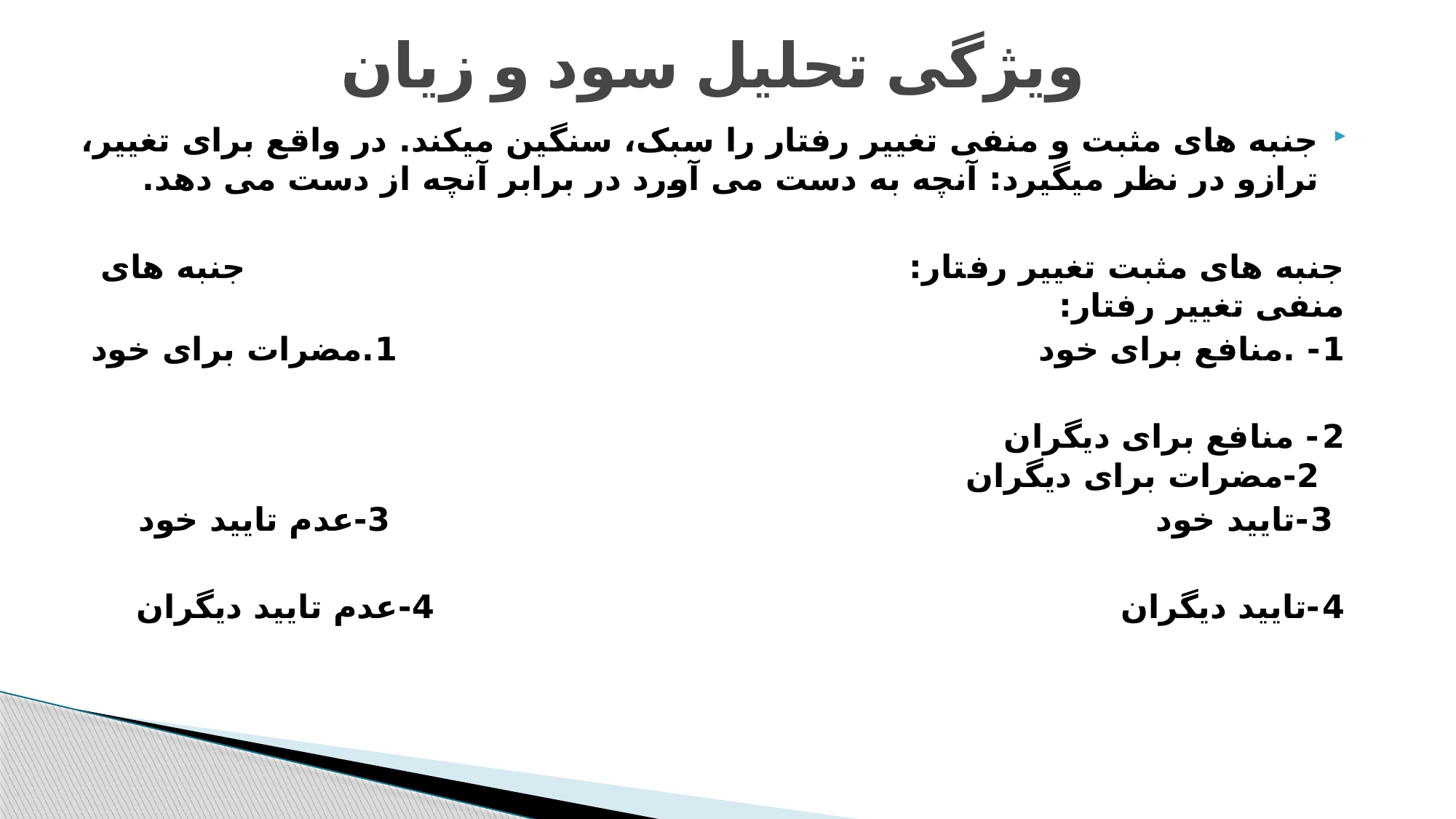

# ویژگی تحلیل سود و زیان
جنبه های مثبت و منفی تغییر رفتار را سبک، سنگین میکند. در واقع برای تغییر، ترازو در نظر میگیرد: آنچه به دست می آورد در برابر آنچه از دست می دهد.

جنبه های مثبت تغییر رفتار:                                                           جنبه های منفی تغییر رفتار:
1- .منافع برای خود                                                         1.مضرات برای خود

2- منافع برای دیگران                                                                                 2-مضرات برای دیگران
 3-تایید خود                                                                    3-عدم تایید خود

4-تایید دیگران                                                             4-عدم تایید دیگران